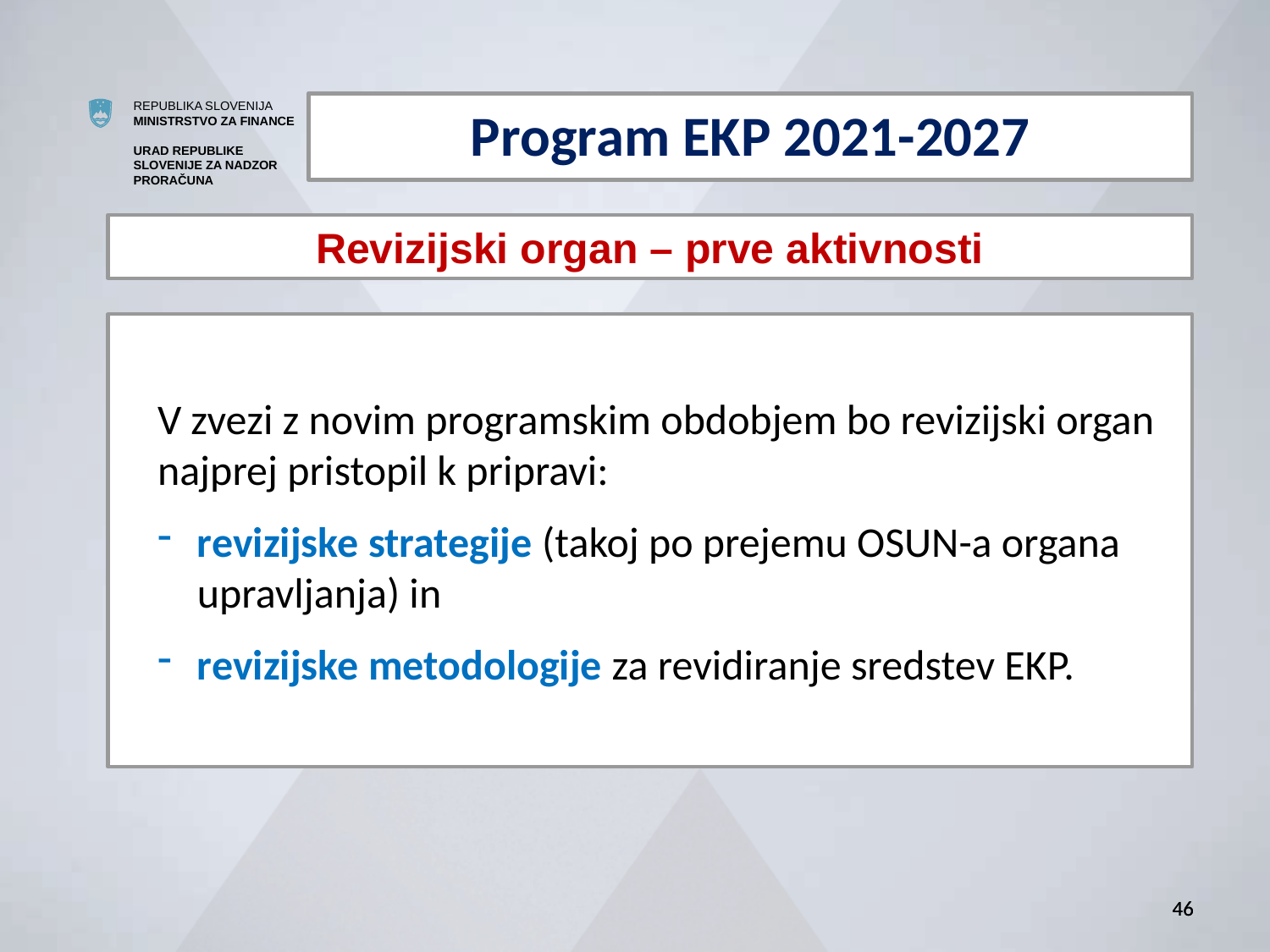

Program EKP 2021-2027
Revizijski organ – prve aktivnosti

V zvezi z novim programskim obdobjem bo revizijski organ najprej pristopil k pripravi:
revizijske strategije (takoj po prejemu OSUN-a organa upravljanja) in
revizijske metodologije za revidiranje sredstev EKP.

46
46